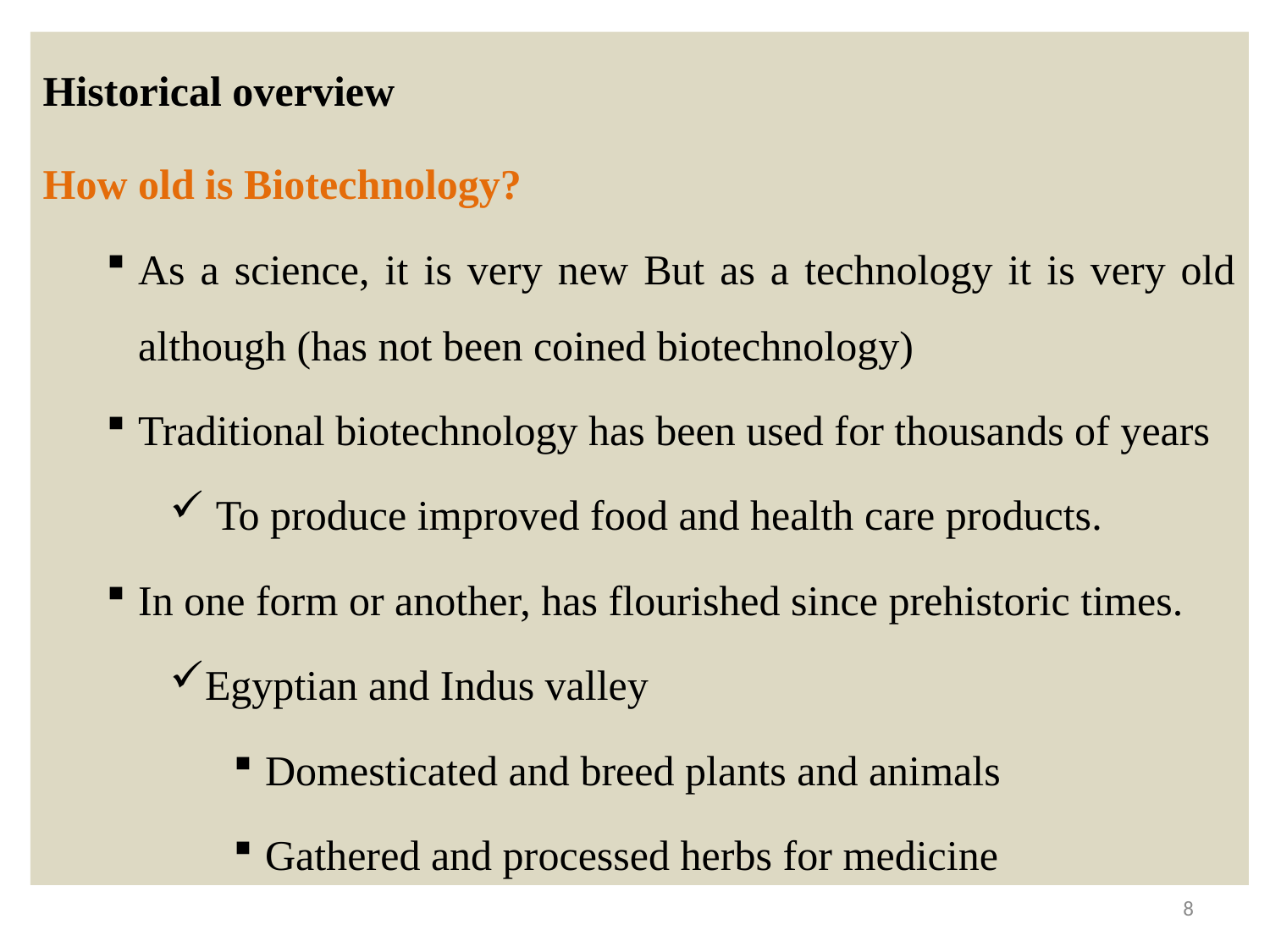

Historical overview
How old is Biotechnology?
As a science, it is very new But as a technology it is very old although (has not been coined biotechnology)
Traditional biotechnology has been used for thousands of years
 To produce improved food and health care products.
In one form or another, has flourished since prehistoric times.
Egyptian and Indus valley
Domesticated and breed plants and animals
Gathered and processed herbs for medicine
8